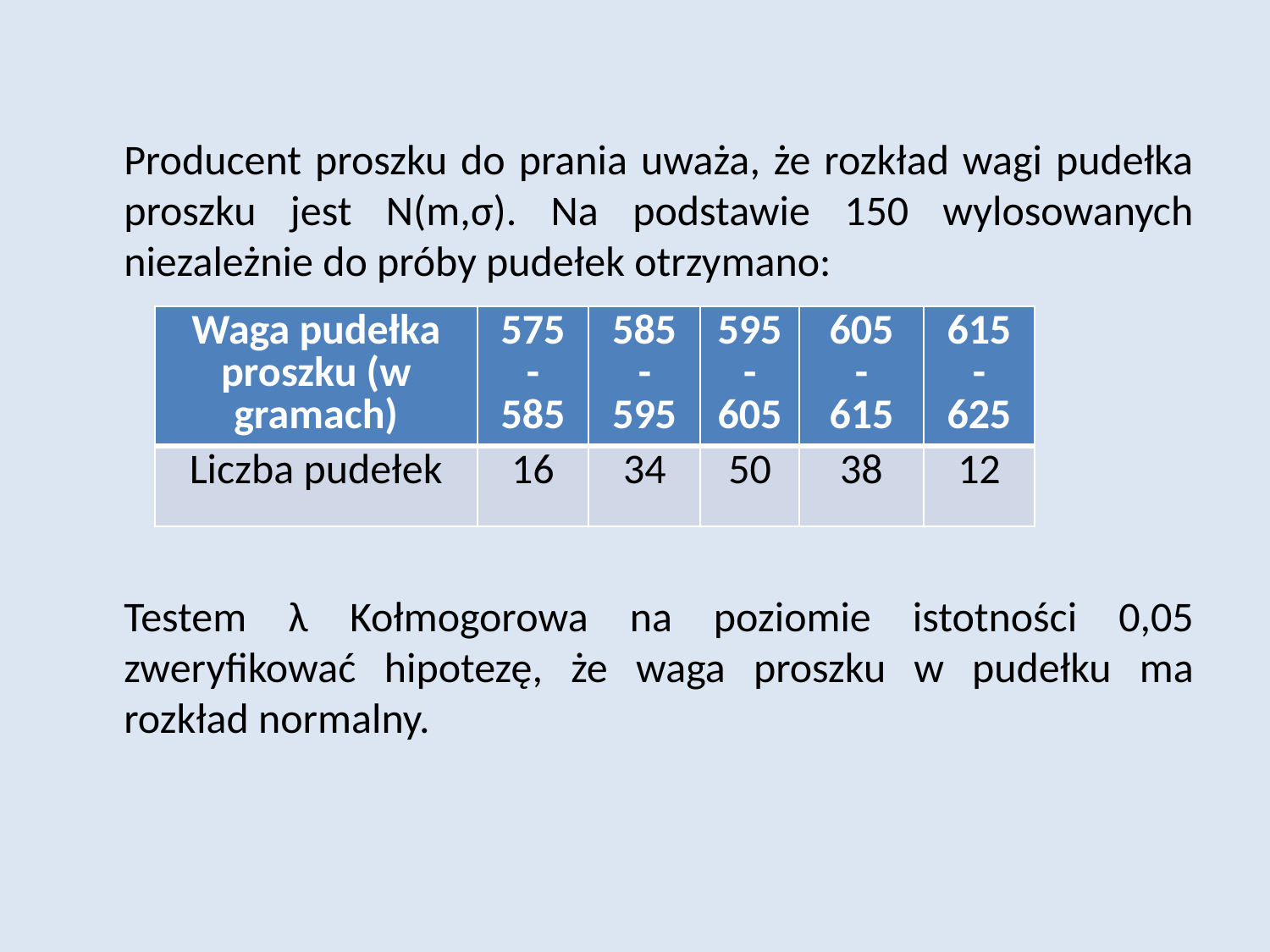

Producent proszku do prania uważa, że rozkład wagi pudełka proszku jest N(m,σ). Na podstawie 150 wylosowanych niezależnie do próby pudełek otrzymano:

	Testem λ Kołmogorowa na poziomie istotności 0,05 zweryfikować hipotezę, że waga proszku w pudełku ma rozkład normalny.

| Waga pudełka proszku (w gramach) | 575 - 585 | 585 - 595 | 595-605 | 605 - 615 | 615 - 625 |
| --- | --- | --- | --- | --- | --- |
| Liczba pudełek | 16 | 34 | 50 | 38 | 12 |